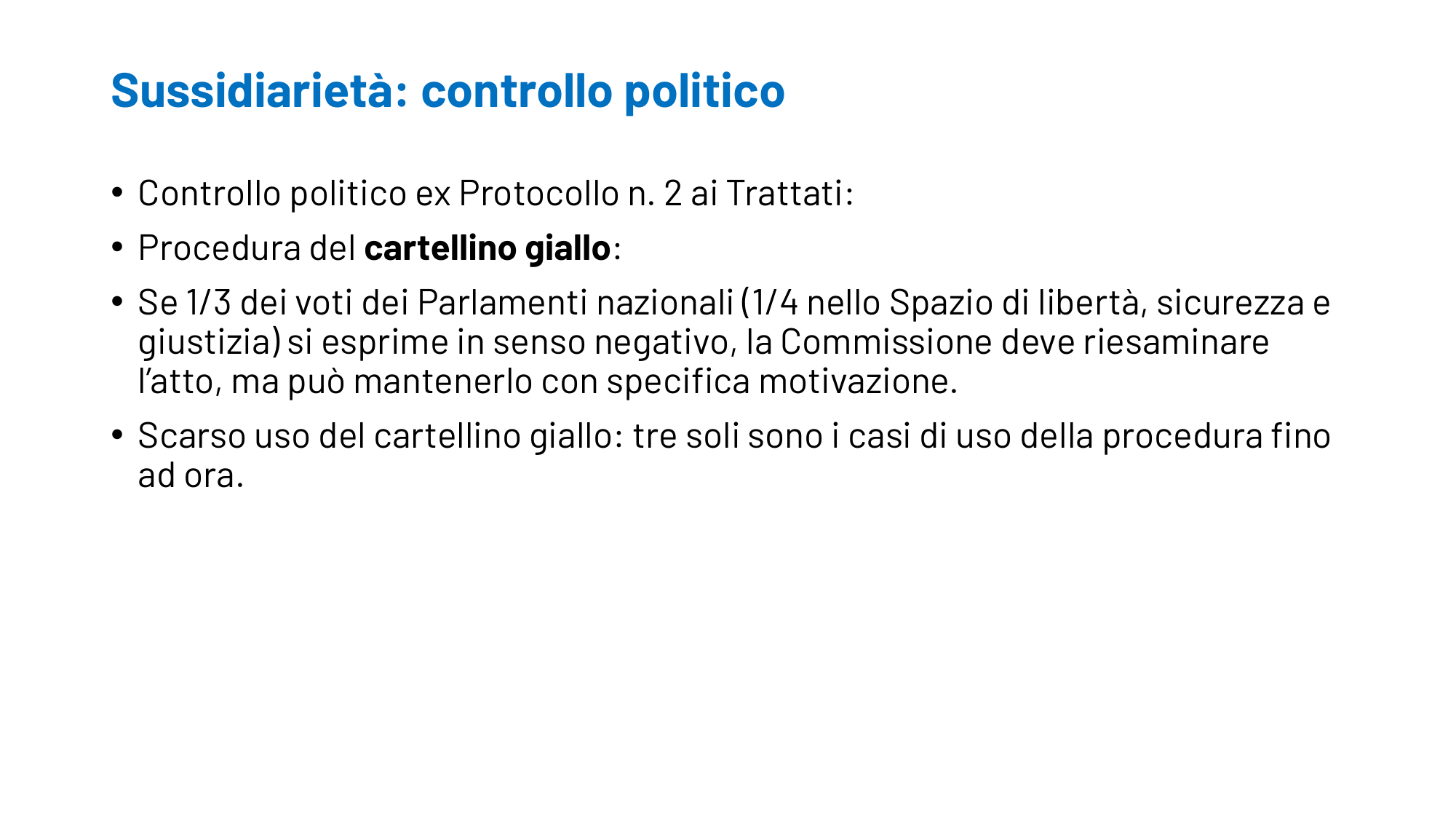

# Sussidiarietà: controllo politico
Controllo politico ex Protocollo n. 2 ai Trattati:
Procedura del cartellino giallo:
Se 1/3 dei voti dei Parlamenti nazionali (1/4 nello Spazio di libertà, sicurezza e giustizia) si esprime in senso negativo, la Commissione deve riesaminare l’atto, ma può mantenerlo con specifica motivazione.
Scarso uso del cartellino giallo: tre soli sono i casi di uso della procedura fino ad ora.